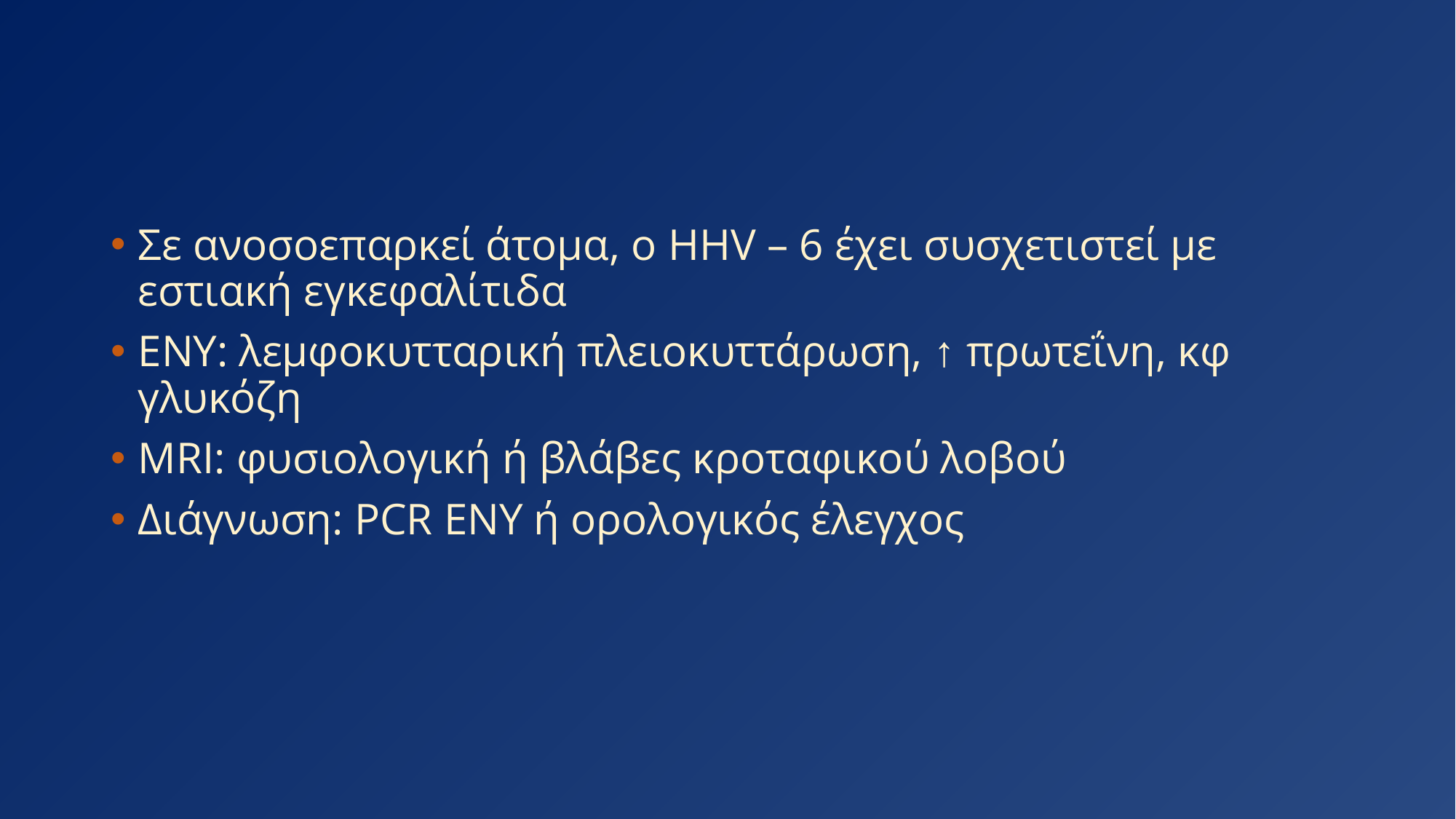

#
Σε ανοσοεπαρκεί άτομα, ο HHV – 6 έχει συσχετιστεί με εστιακή εγκεφαλίτιδα
ΕΝΥ: λεμφοκυτταρική πλειοκυττάρωση, ↑ πρωτεΐνη, κφ γλυκόζη
MRI: φυσιολογική ή βλάβες κροταφικού λοβού
Διάγνωση: PCR ΕΝΥ ή ορολογικός έλεγχος